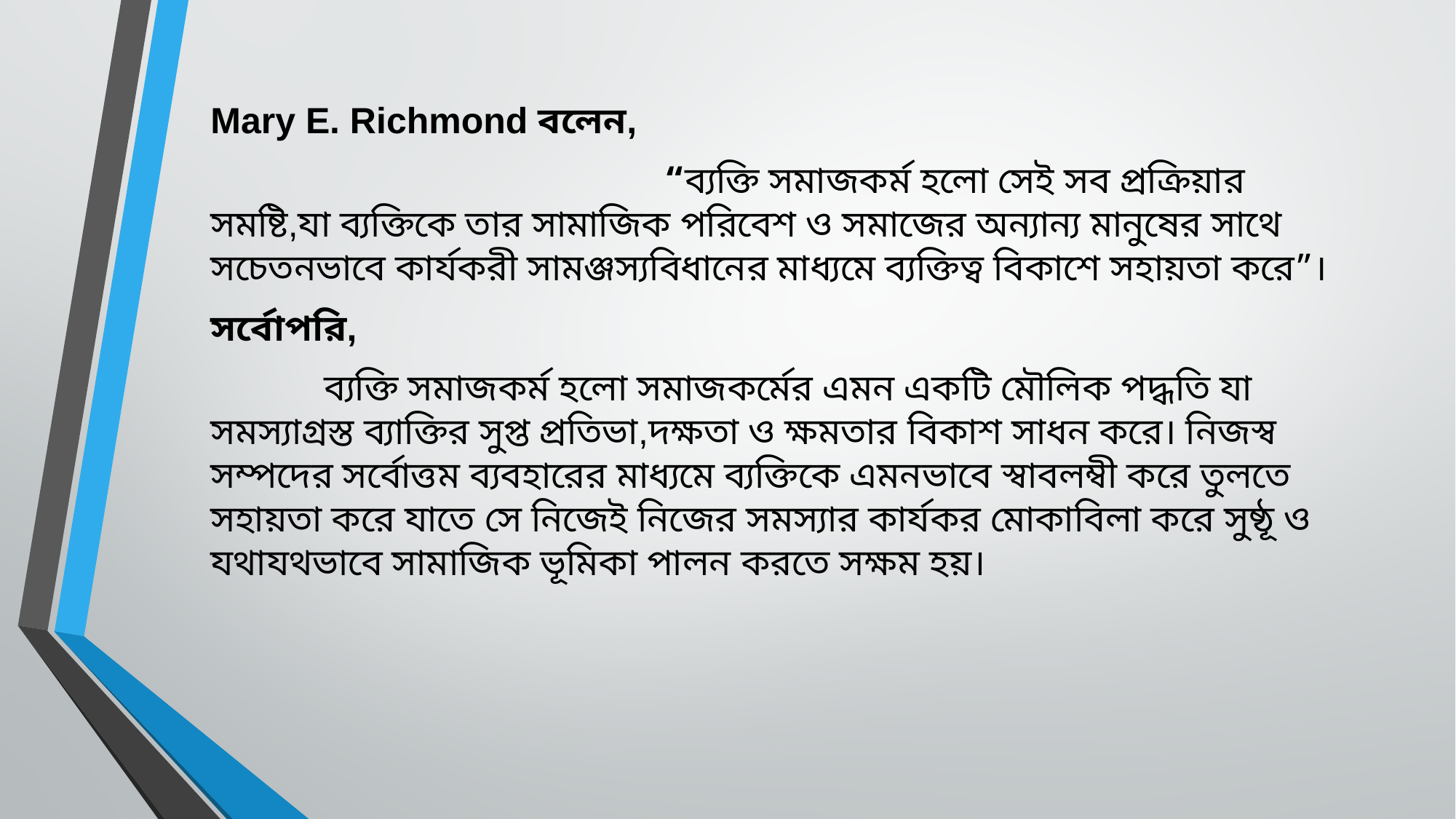

#
Mary E. Richmond বলেন,
                                                “ব্যক্তি সমাজকর্ম হলো সেই সব প্রক্রিয়ার সমষ্টি,যা ব্যক্তিকে তার সামাজিক পরিবেশ ও সমাজের অন্যান্য মানুষের সাথে সচেতনভাবে কার্যকরী সামঞ্জস্যবিধানের মাধ্যমে ব্যক্তিত্ব বিকাশে সহায়তা করে”।
সর্বোপরি,
            ব্যক্তি সমাজকর্ম হলো সমাজকর্মের এমন একটি মৌলিক পদ্ধতি যা সমস্যাগ্রস্ত ব্যাক্তির সুপ্ত প্রতিভা,দক্ষতা ও ক্ষমতার বিকাশ সাধন করে। নিজস্ব সম্পদের সর্বোত্তম ব্যবহারের মাধ্যমে ব্যক্তিকে এমনভাবে স্বাবলম্বী করে তুলতে সহায়তা করে যাতে সে নিজেই নিজের সমস্যার কার্যকর মোকাবিলা করে সুষ্ঠূ ও যথাযথভাবে সামাজিক ভূমিকা পালন করতে সক্ষম হয়।